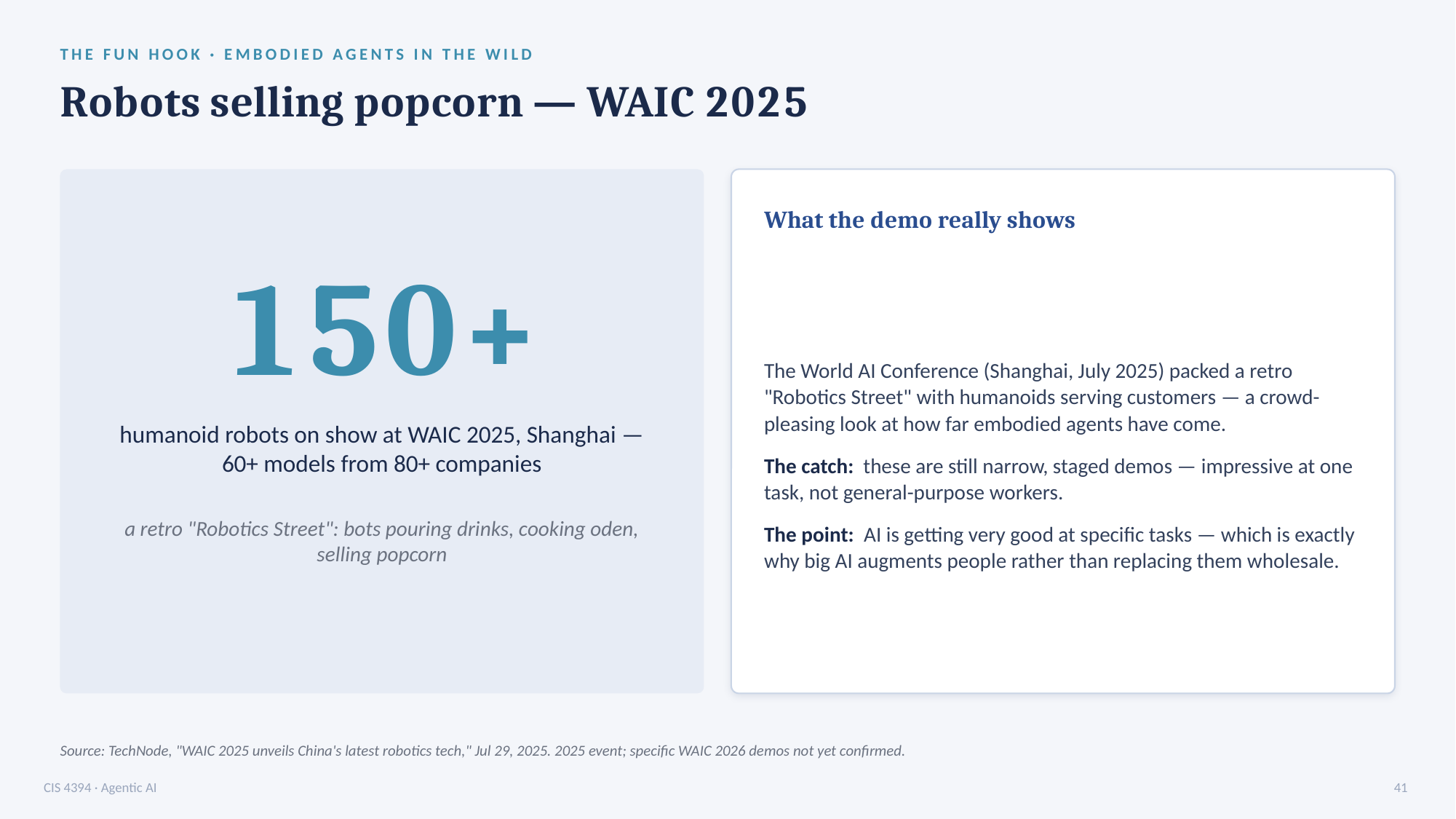

THE FUN HOOK · EMBODIED AGENTS IN THE WILD
Robots selling popcorn — WAIC 2025

What the demo really shows
150+
The World AI Conference (Shanghai, July 2025) packed a retro "Robotics Street" with humanoids serving customers — a crowd-pleasing look at how far embodied agents have come.
The catch:  these are still narrow, staged demos — impressive at one task, not general-purpose workers.
The point:  AI is getting very good at specific tasks — which is exactly why big AI augments people rather than replacing them wholesale.
humanoid robots on show at WAIC 2025, Shanghai — 60+ models from 80+ companies
a retro "Robotics Street": bots pouring drinks, cooking oden, selling popcorn
Source: TechNode, "WAIC 2025 unveils China's latest robotics tech," Jul 29, 2025. 2025 event; specific WAIC 2026 demos not yet confirmed.
CIS 4394 · Agentic AI
41